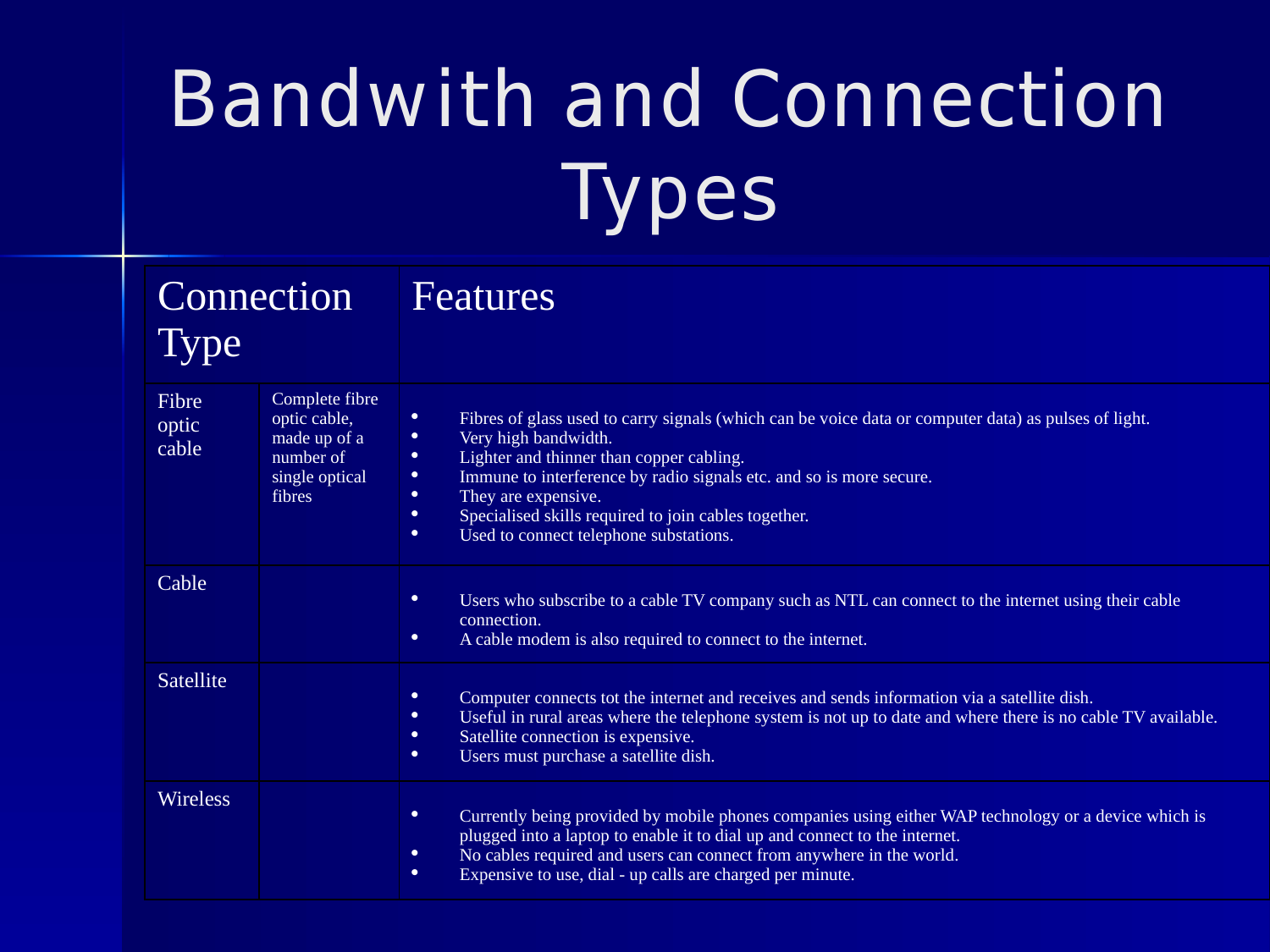

# Bandwith and Connection Types
| Connection Type |  | Features |
| --- | --- | --- |
| Fibre optic cable | Complete fibre optic cable, made up of a number of single optical fibres | Fibres of glass used to carry signals (which can be voice data or computer data) as pulses of light. Very high bandwidth. Lighter and thinner than copper cabling. Immune to interference by radio signals etc. and so is more secure. They are expensive. Specialised skills required to join cables together. Used to connect telephone substations. |
| Cable |  | Users who subscribe to a cable TV company such as NTL can connect to the internet using their cable connection. A cable modem is also required to connect to the internet. |
| Satellite |  | Computer connects tot the internet and receives and sends information via a satellite dish. Useful in rural areas where the telephone system is not up to date and where there is no cable TV available. Satellite connection is expensive. Users must purchase a satellite dish. |
| Wireless |  | Currently being provided by mobile phones companies using either WAP technology or a device which is plugged into a laptop to enable it to dial up and connect to the internet. No cables required and users can connect from anywhere in the world. Expensive to use, dial - up calls are charged per minute. |